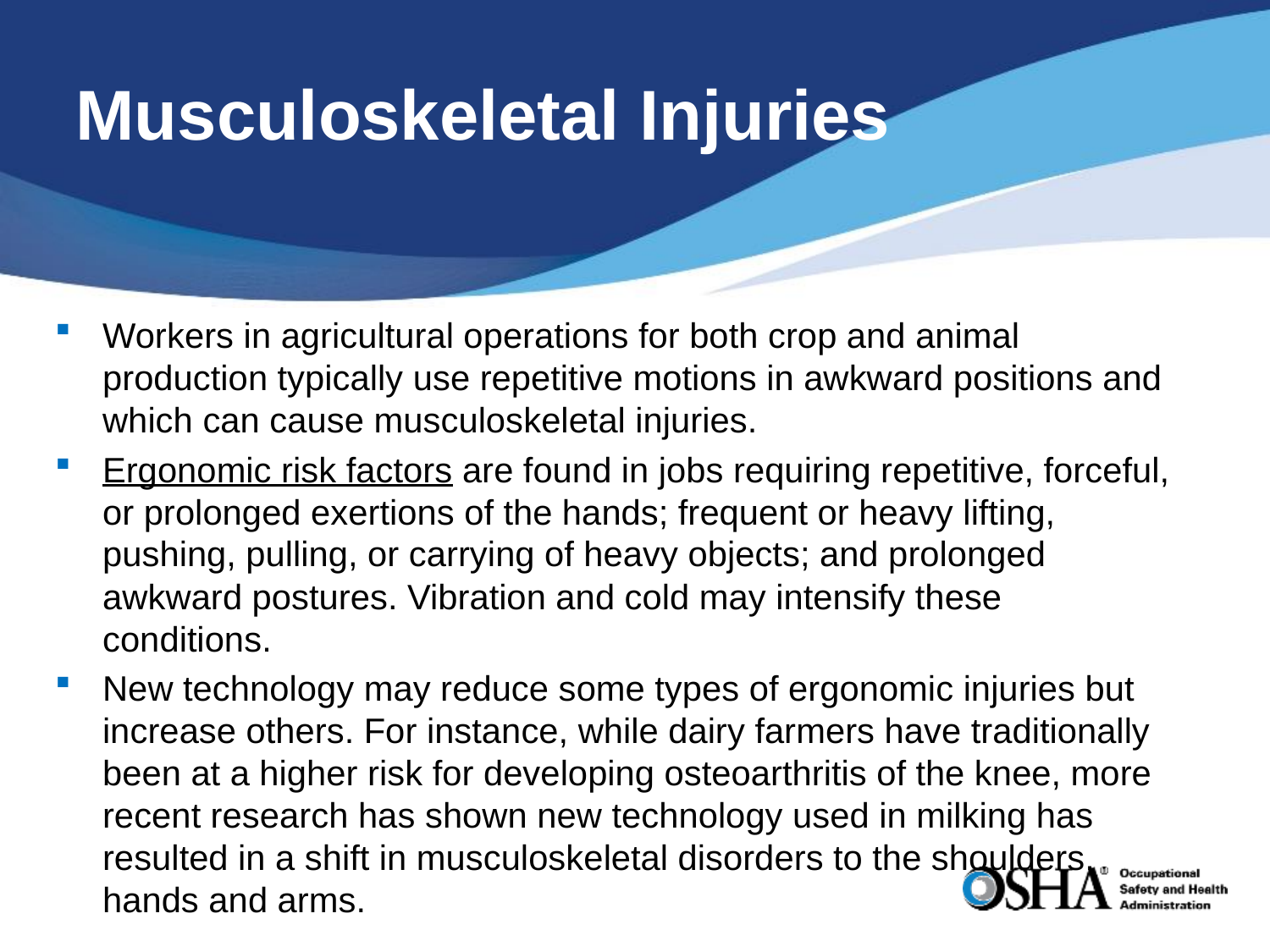

# Musculoskeletal Injuries
Workers in agricultural operations for both crop and animal production typically use repetitive motions in awkward positions and which can cause musculoskeletal injuries.
Ergonomic risk factors are found in jobs requiring repetitive, forceful, or prolonged exertions of the hands; frequent or heavy lifting, pushing, pulling, or carrying of heavy objects; and prolonged awkward postures. Vibration and cold may intensify these conditions.
New technology may reduce some types of ergonomic injuries but increase others. For instance, while dairy farmers have traditionally been at a higher risk for developing osteoarthritis of the knee, more recent research has shown new technology used in milking has resulted in a shift in musculoskeletal disorders to the shoulders, hands and arms.